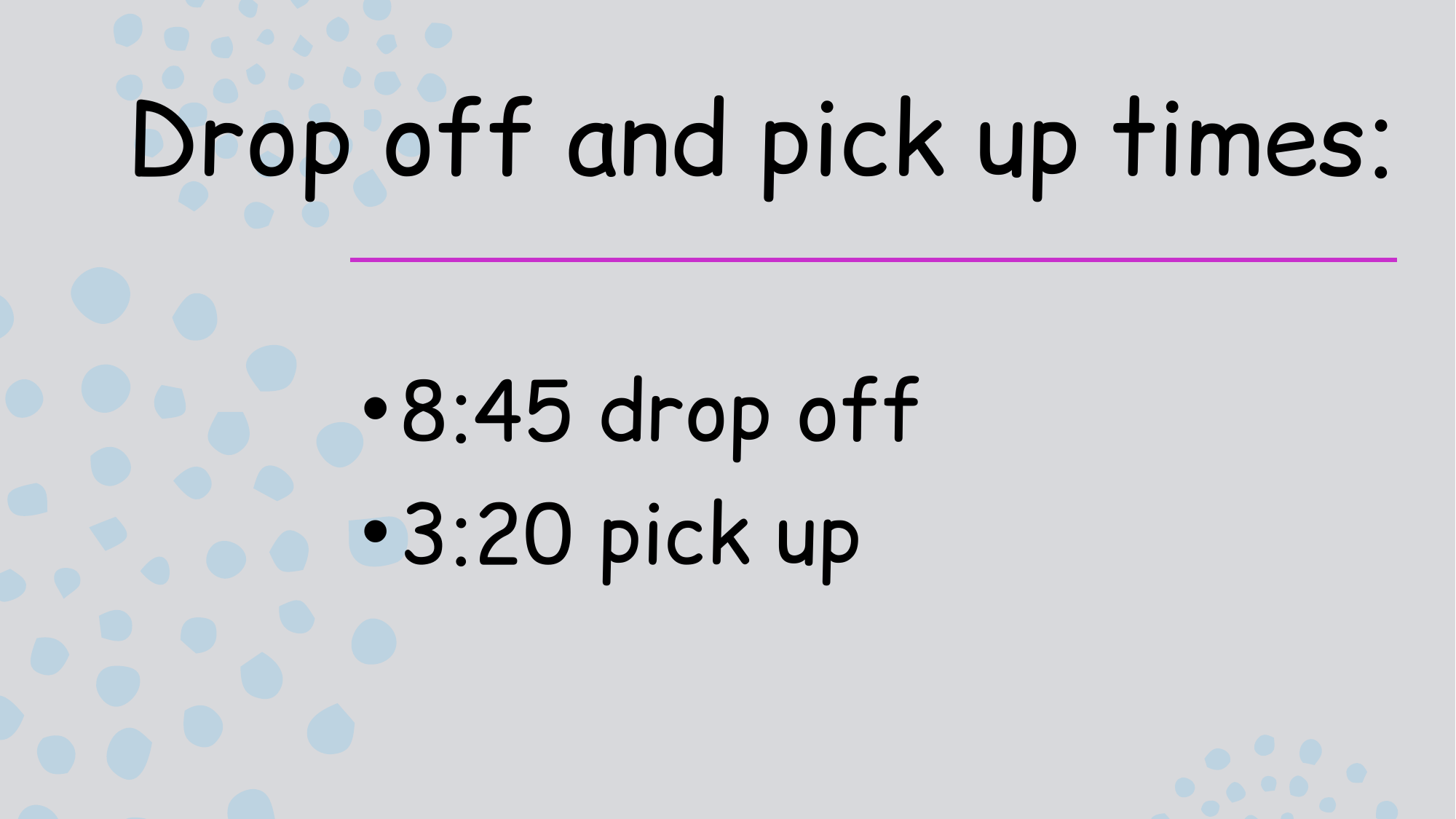

# Drop off and pick up times:

8:45 drop off
3:20 pick up